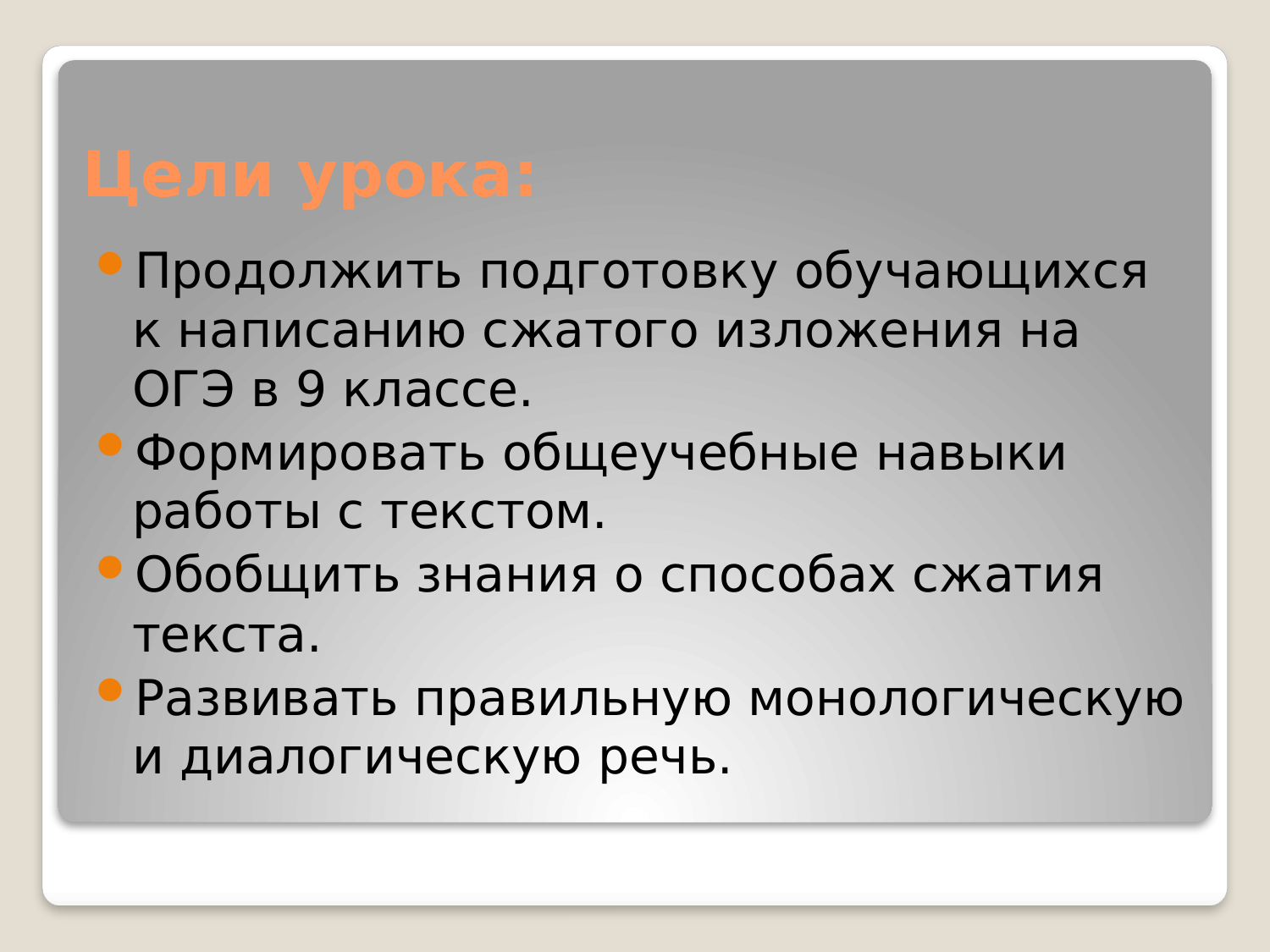

# Цели урока:
Продолжить подготовку обучающихся к написанию сжатого изложения на ОГЭ в 9 классе.
Формировать общеучебные навыки работы с текстом.
Обобщить знания о способах сжатия текста.
Развивать правильную монологическую и диалогическую речь.